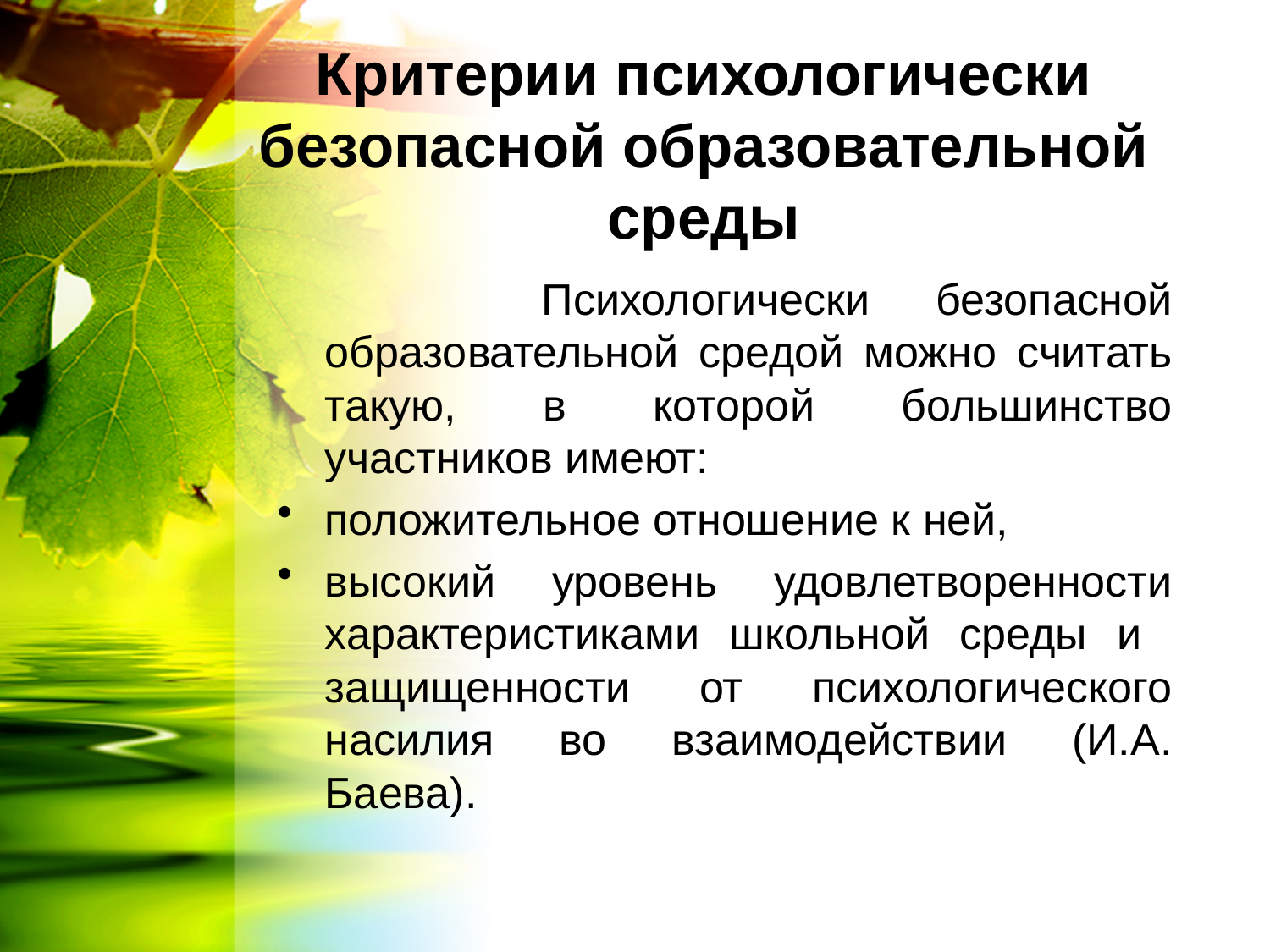

# Критерии психологически безопасной образовательной среды
    Психологически безопасной образовательной средой можно считать такую, в которой большинство участников имеют:
положительное отношение к ней,
высокий уровень удовлетворенности характеристиками школьной среды и  защищенности от психологического насилия во взаимодействии (И.А. Баева).